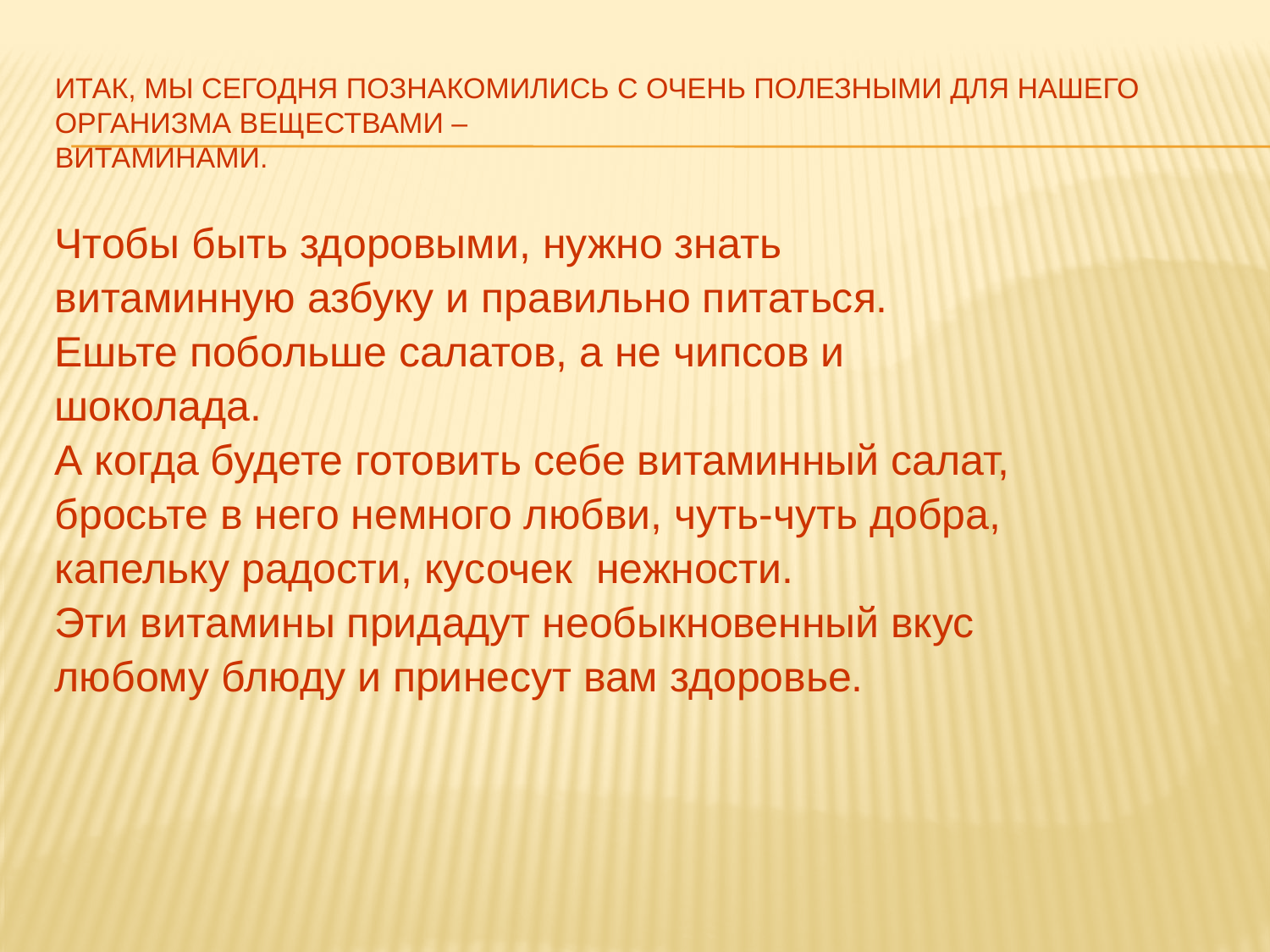

# Итак, мы сегодня познакомились с очень полезными для нашего организма веществами – витаминами.
Чтобы быть здоровыми, нужно знать
витаминную азбуку и правильно питаться.
Ешьте побольше салатов, а не чипсов и
шоколада.
А когда будете готовить себе витаминный салат,
бросьте в него немного любви, чуть-чуть добра,
капельку радости, кусочек  нежности.
Эти витамины придадут необыкновенный вкус
любому блюду и принесут вам здоровье.